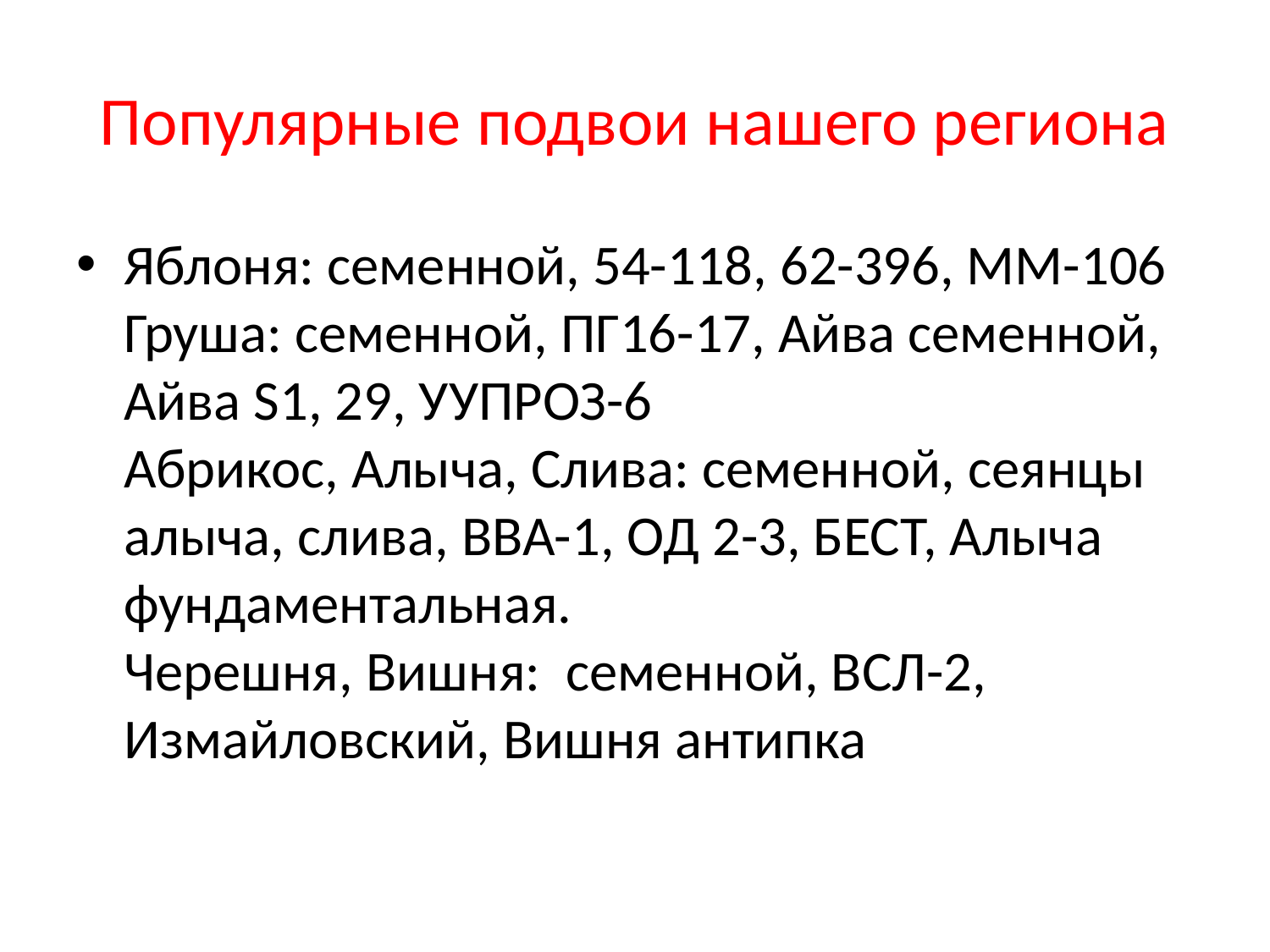

# Популярные подвои нашего региона
Яблоня: семенной, 54-118, 62-396, ММ-106
Груша: семенной, ПГ16-17, Айва семенной, Айва S1, 29, УУПРОЗ-6
Абрикос, Алыча, Слива: семенной, сеянцы алыча, слива, ВВА-1, ОД 2-3, БЕСТ, Алыча фундаментальная.
Черешня, Вишня:  семенной, ВСЛ-2, Измайловский, Вишня антипка